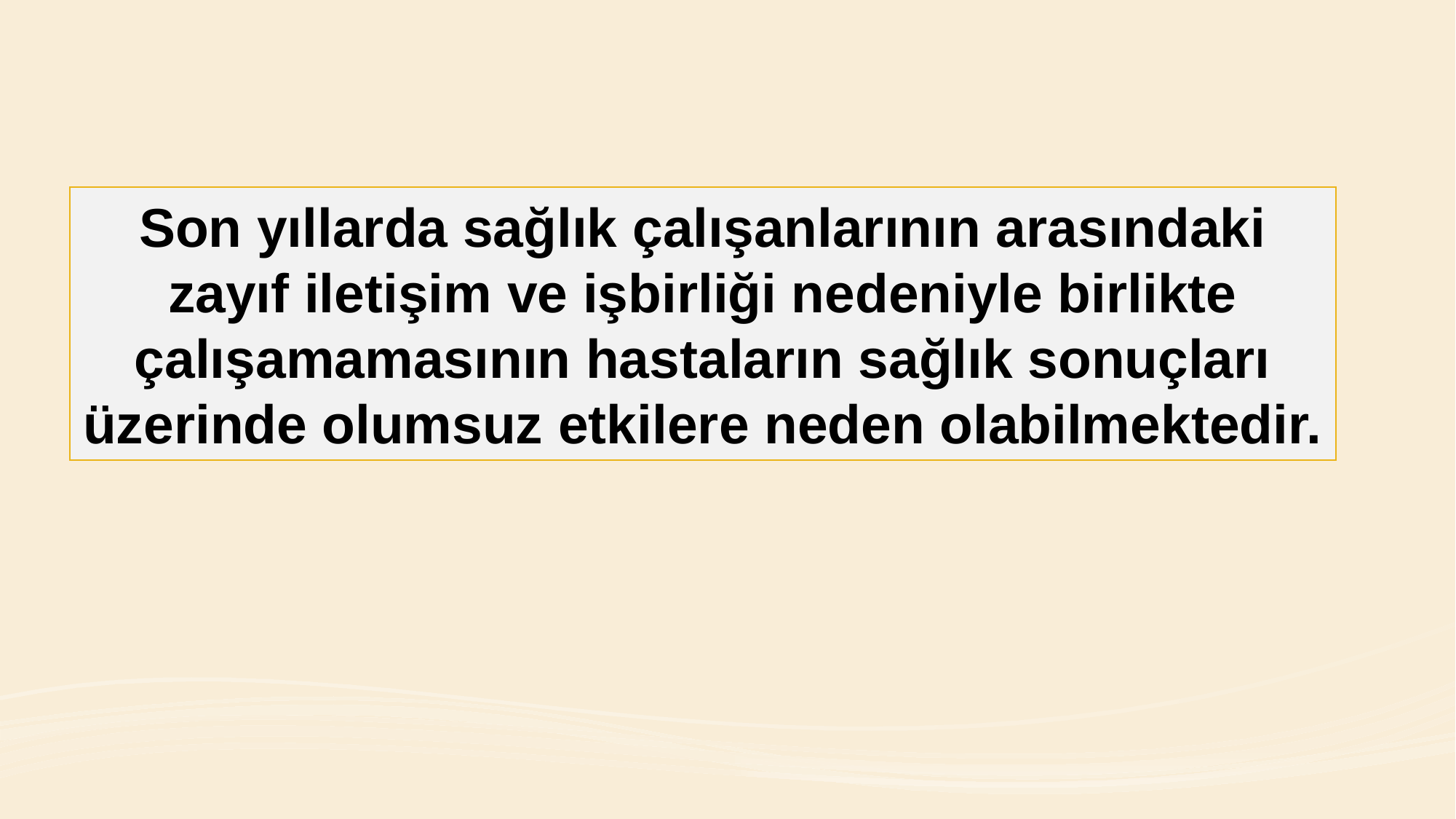

Son yıllarda sağlık çalışanlarının arasındaki zayıf iletişim ve işbirliği nedeniyle birlikte çalışamamasının hastaların sağlık sonuçları üzerinde olumsuz etkilere neden olabilmektedir.